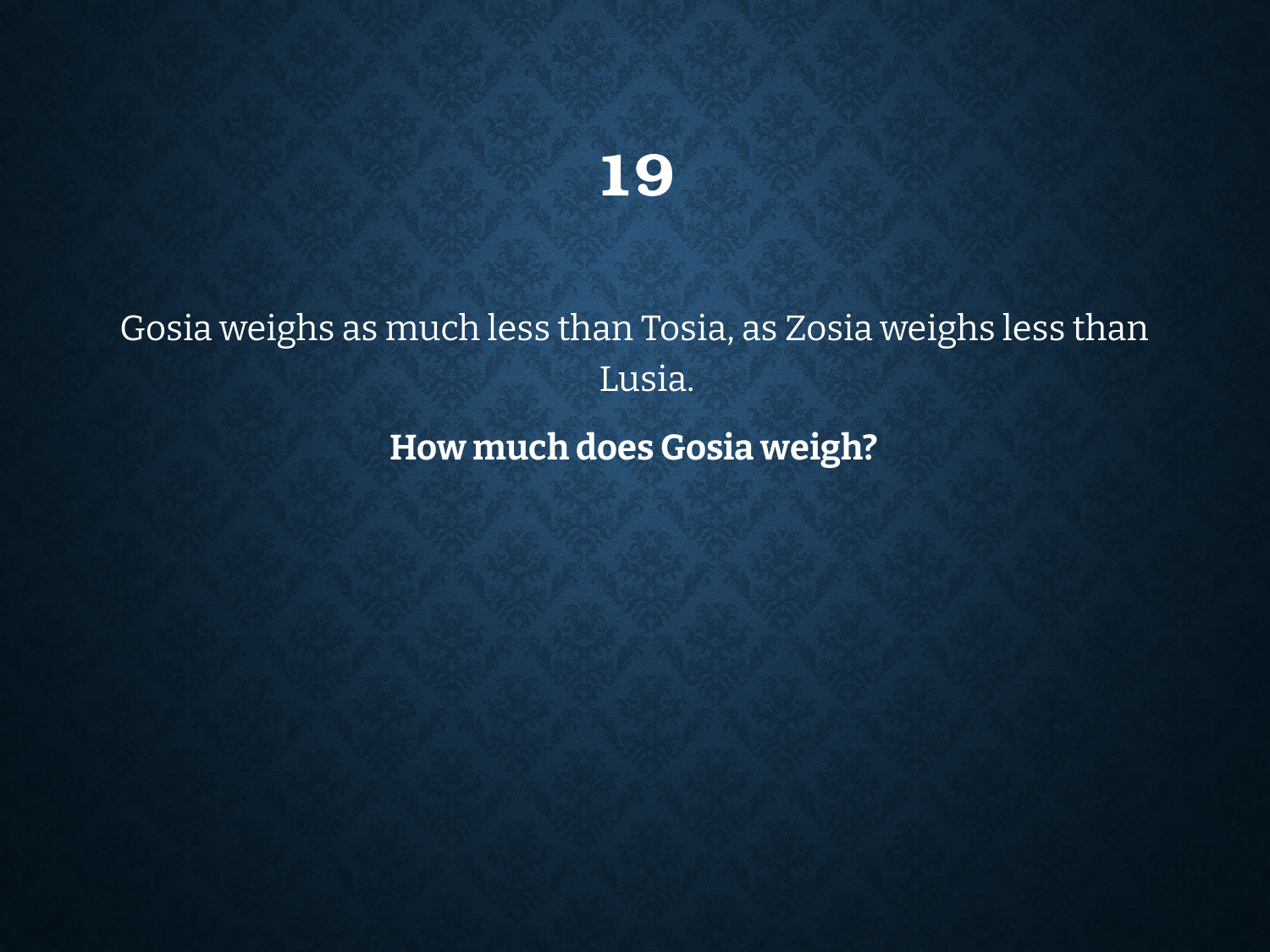

# 19
Gosia weighs as much less than Tosia, as Zosia weighs less than Lusia.
How much does Gosia weigh?